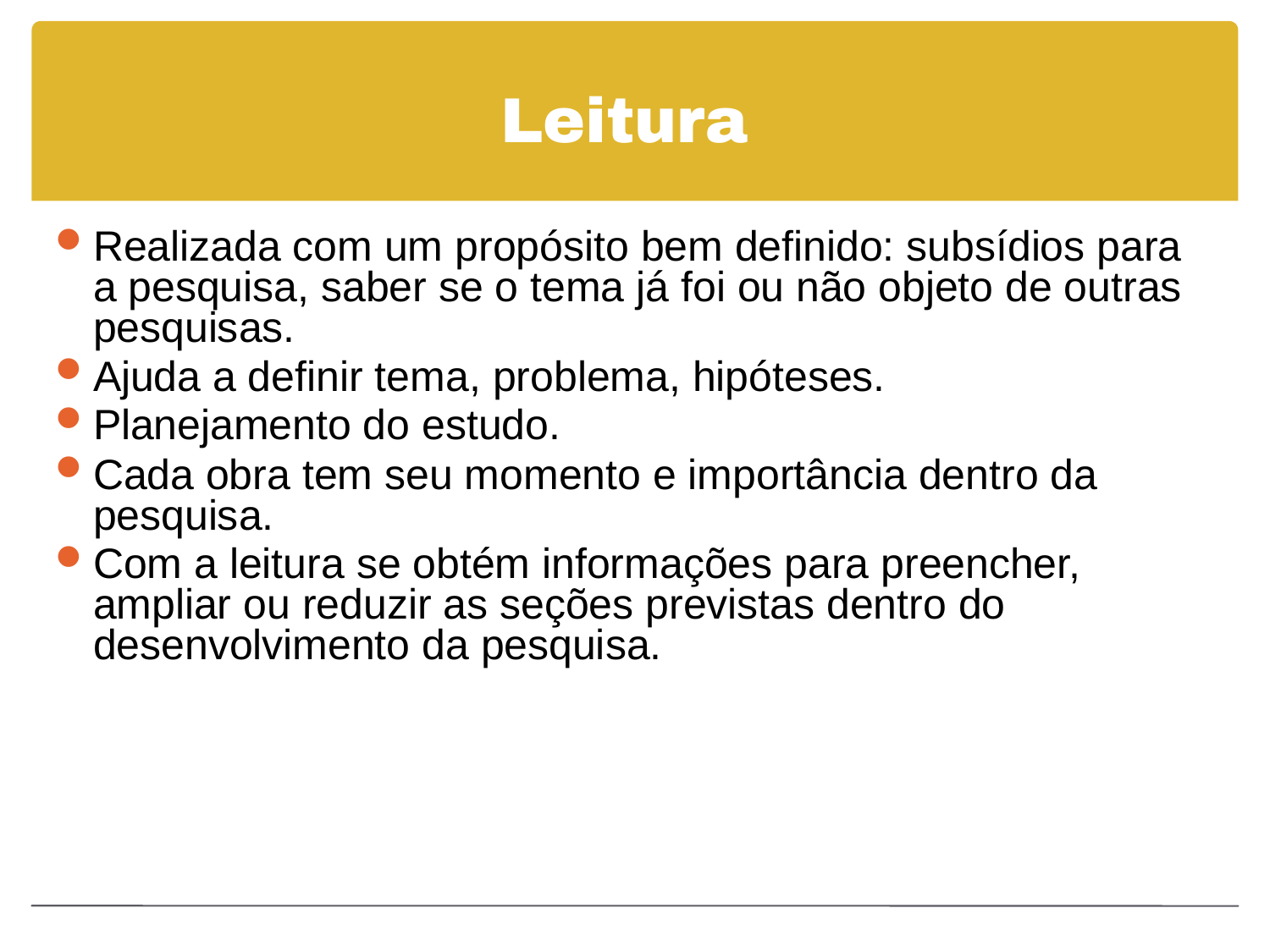

# Leitura
Realizada com um propósito bem definido: subsídios para a pesquisa, saber se o tema já foi ou não objeto de outras pesquisas.
Ajuda a definir tema, problema, hipóteses.
Planejamento do estudo.
Cada obra tem seu momento e importância dentro da pesquisa.
Com a leitura se obtém informações para preencher, ampliar ou reduzir as seções previstas dentro do desenvolvimento da pesquisa.